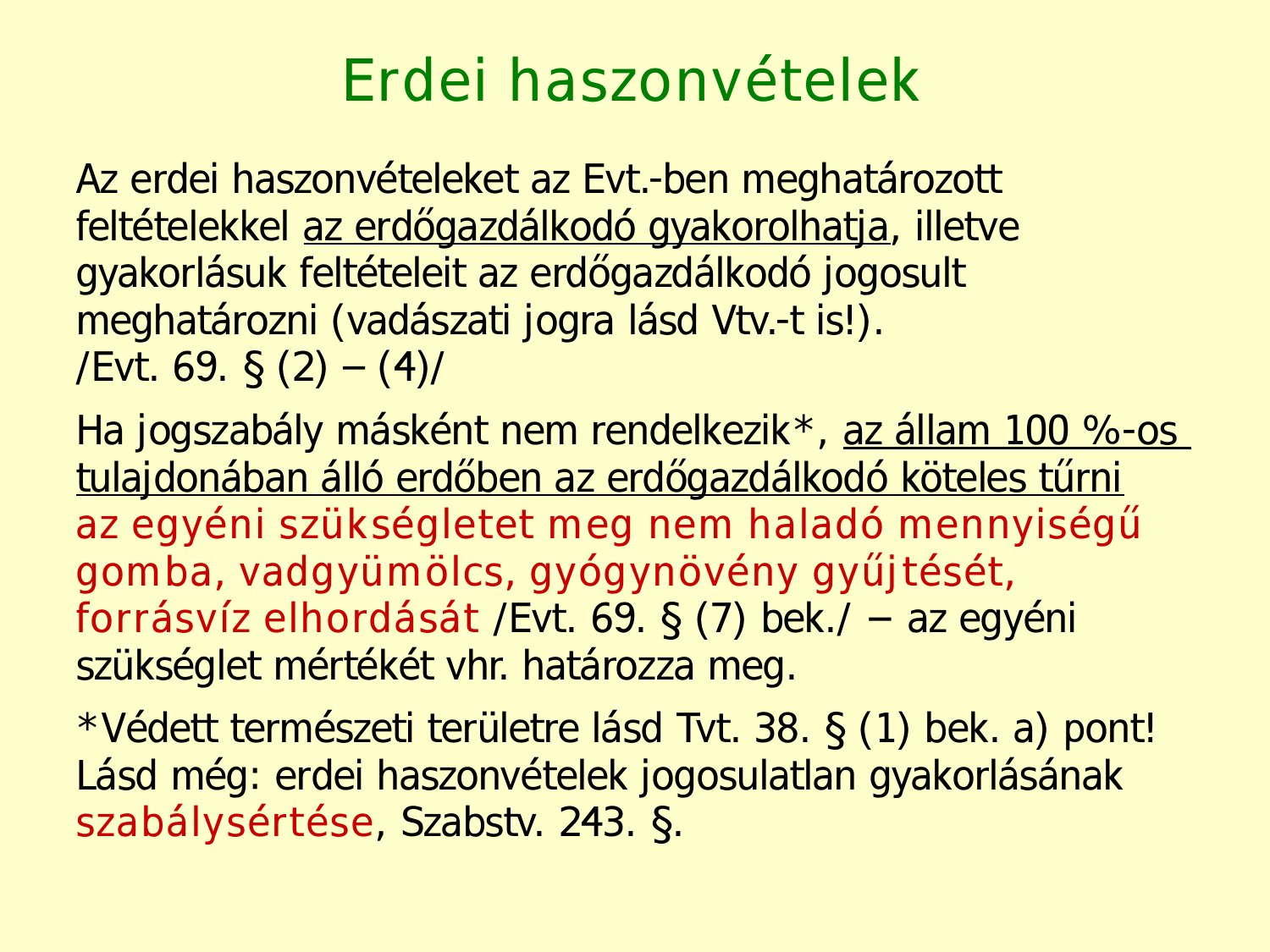

# Erdei haszonvételek
Az erdei haszonvételeket az Evt.-ben meghatározott
feltételekkel az erdőgazdálkodó gyakorolhatja, illetve
gyakorlásuk feltételeit az erdőgazdálkodó jogosult
meghatározni (vadászati jogra lásd Vtv.-t is!).
/Evt. 69. § (2) – (4)/

Ha jogszabály másként nem rendelkezik*, az állam 100 %-os
tulajdonában álló erdőben az erdőgazdálkodó köteles tűrni
az egyéni szükségletet meg nem haladó mennyiségű
gomba, vadgyümölcs, gyógynövény gyűjtését,
forrásvíz elhordását /Evt. 69. § (7) bek./ − az egyéni
szükséglet mértékét vhr. határozza meg.

*Védett természeti területre lásd Tvt. 38. § (1) bek. a) pont!
Lásd még: erdei haszonvételek jogosulatlan gyakorlásának
szabálysértése, Szabstv. 243. §.